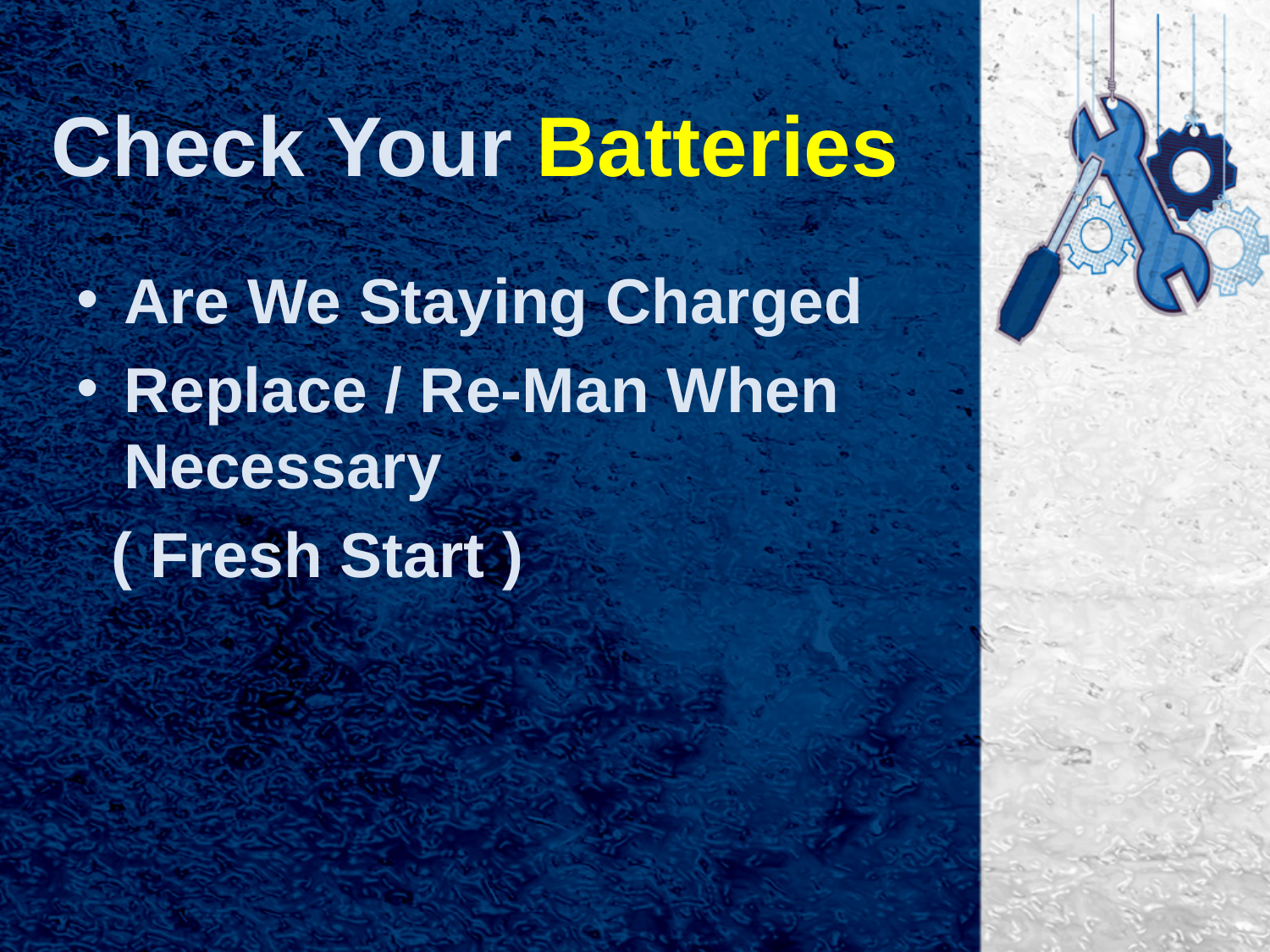

# Check Your Batteries
Are We Staying Charged
Replace / Re-Man When Necessary
  ( Fresh Start )